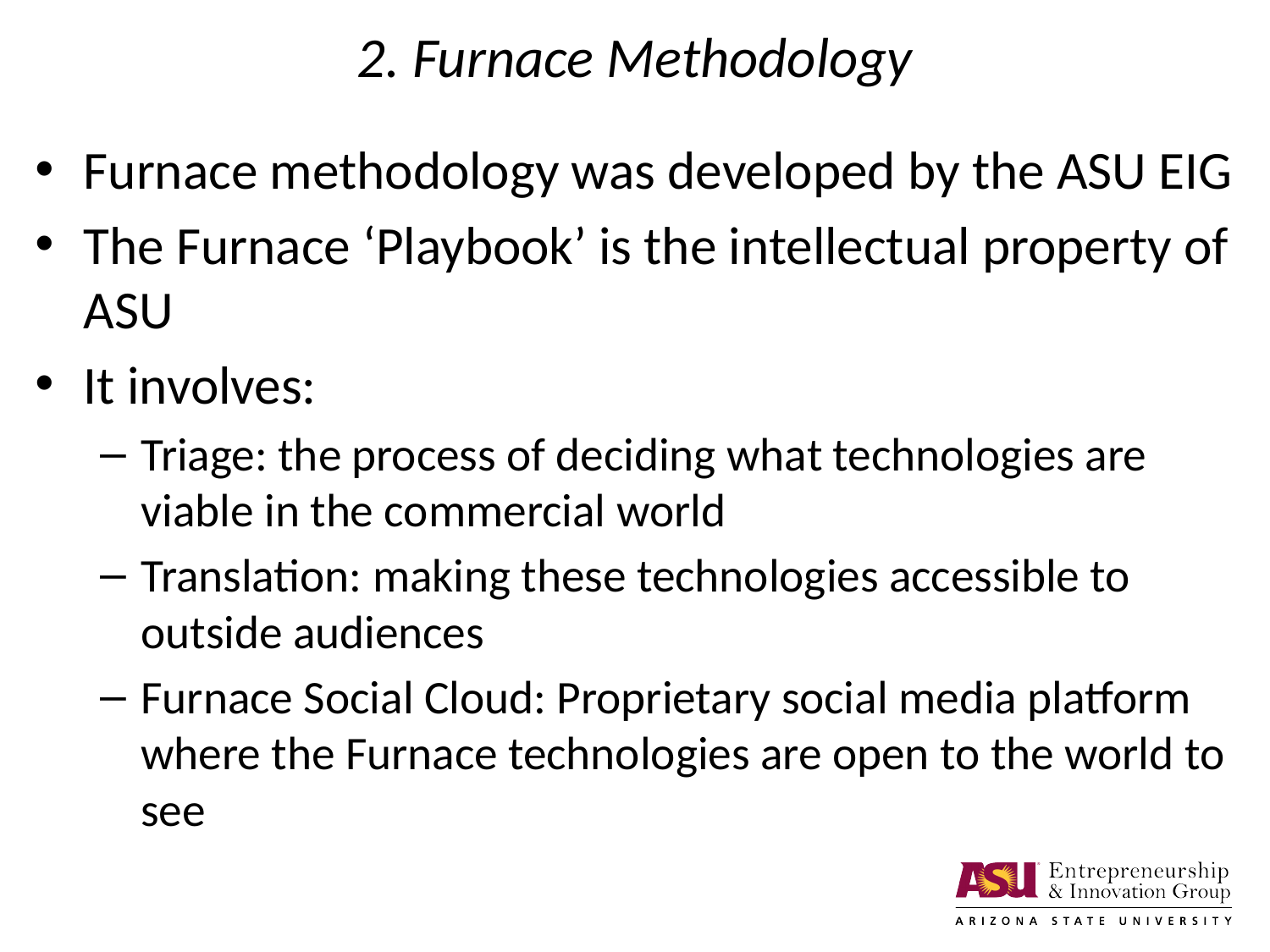

# 2. Furnace Methodology
Furnace methodology was developed by the ASU EIG
The Furnace ‘Playbook’ is the intellectual property of ASU
It involves:
Triage: the process of deciding what technologies are viable in the commercial world
Translation: making these technologies accessible to outside audiences
Furnace Social Cloud: Proprietary social media platform where the Furnace technologies are open to the world to see